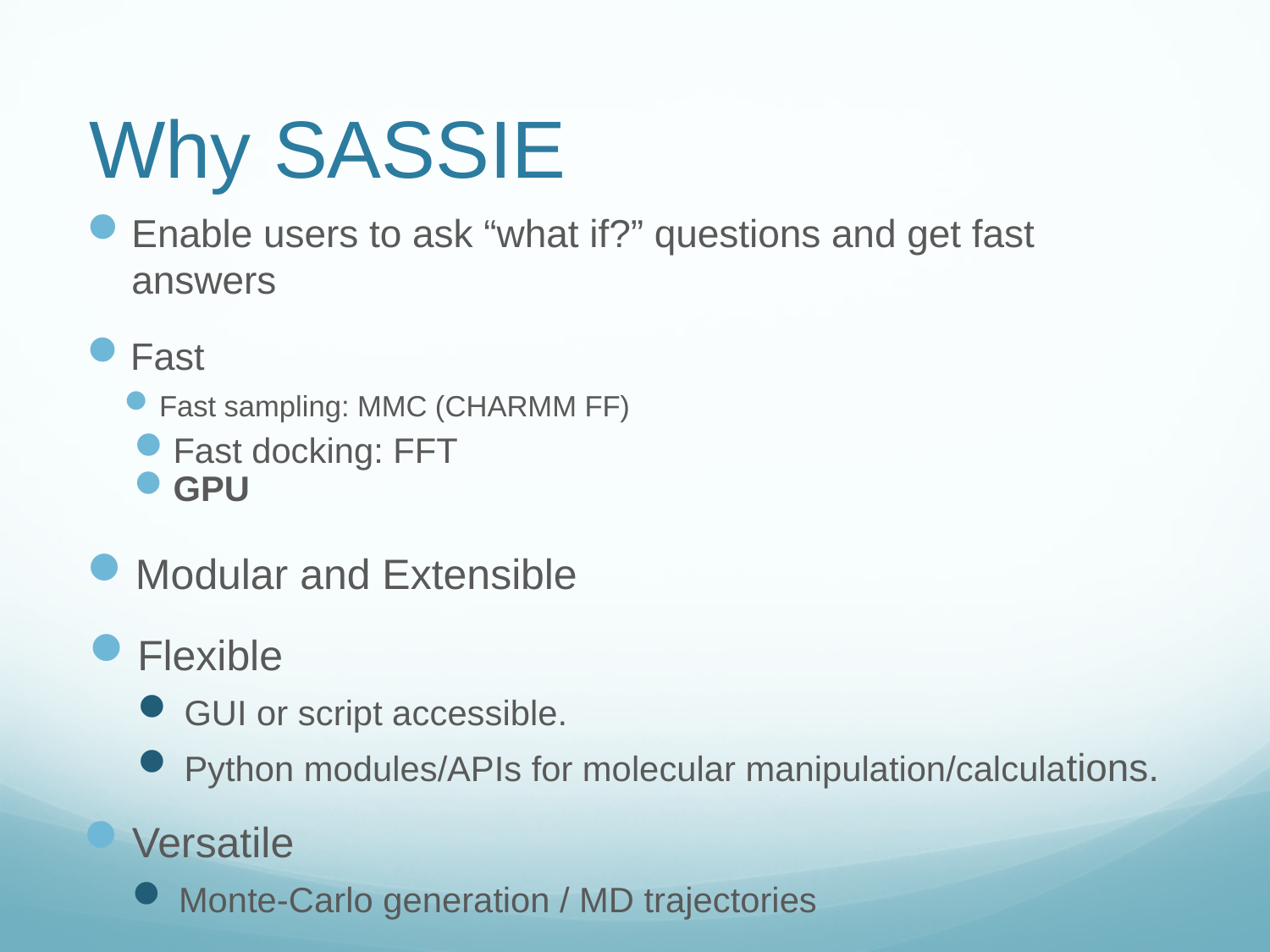

# Why SASSIE
Enable users to ask “what if?” questions and get fast answers
Fast
Fast sampling: MMC (CHARMM FF)
Fast docking: FFT
GPU
Modular and Extensible
Flexible
GUI or script accessible.
Python modules/APIs for molecular manipulation/calculations.
Versatile
Monte-Carlo generation / MD trajectories